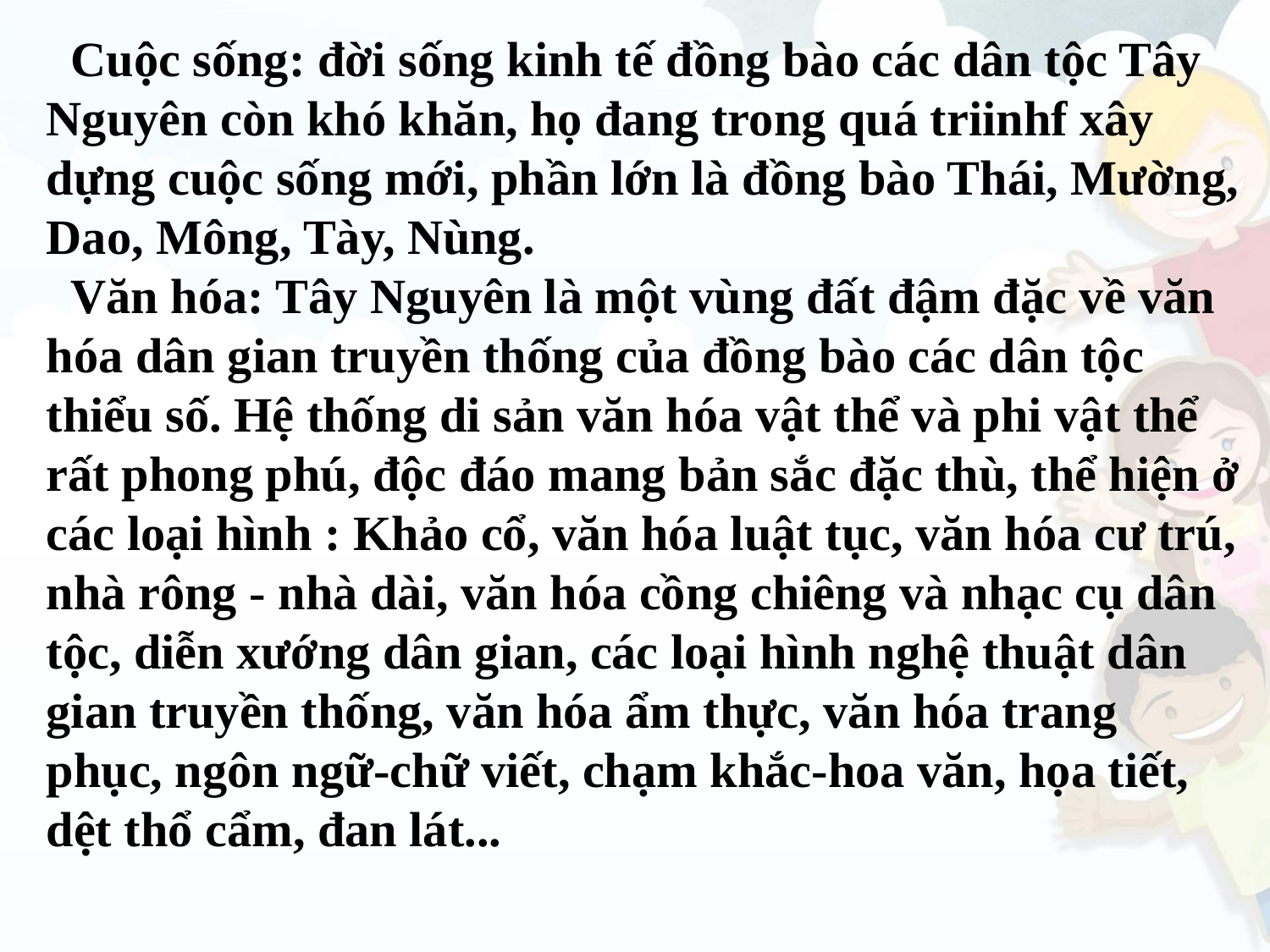

Cuộc sống: đời sống kinh tế đồng bào các dân tộc Tây Nguyên còn khó khăn, họ đang trong quá triinhf xây dựng cuộc sống mới, phần lớn là đồng bào Thái, Mường, Dao, Mông, Tày, Nùng.
  Văn hóa: Tây Nguyên là một vùng đất đậm đặc về văn hóa dân gian truyền thống của đồng bào các dân tộc thiểu số. Hệ thống di sản văn hóa vật thể và phi vật thể rất phong phú, độc đáo mang bản sắc đặc thù, thể hiện ở các loại hình : Khảo cổ, văn hóa luật tục, văn hóa cư trú, nhà rông - nhà dài, văn hóa cồng chiêng và nhạc cụ dân tộc, diễn xướng dân gian, các loại hình nghệ thuật dân gian truyền thống, văn hóa ẩm thực, văn hóa trang phục, ngôn ngữ-chữ viết, chạm khắc-hoa văn, họa tiết, dệt thổ cẩm, đan lát...